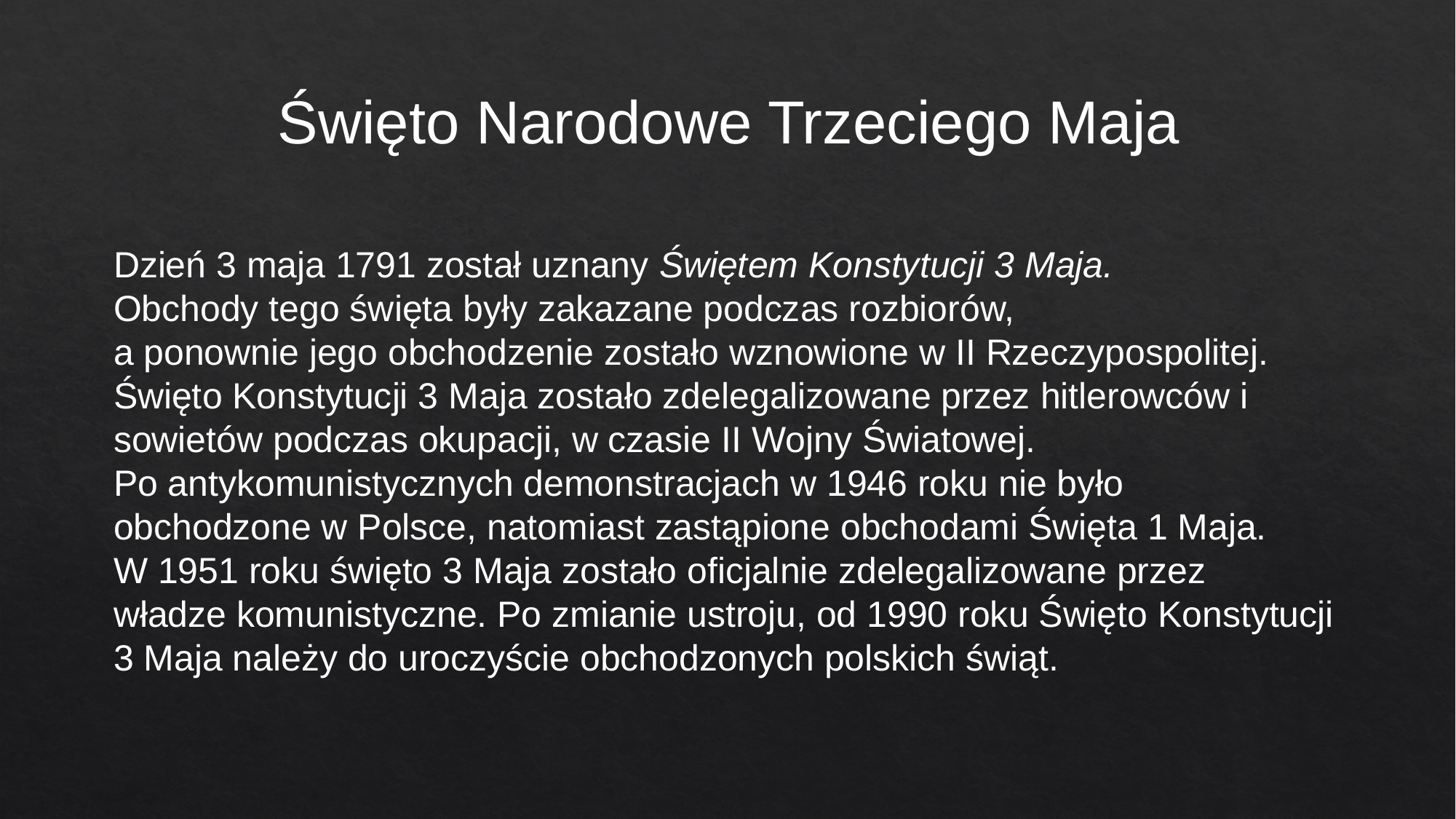

Święto Narodowe Trzeciego Maja
Dzień 3 maja 1791 został uznany Świętem Konstytucji 3 Maja.
Obchody tego święta były zakazane podczas rozbiorów,
a ponownie jego obchodzenie zostało wznowione w II Rzeczypospolitej.
Święto Konstytucji 3 Maja zostało zdelegalizowane przez hitlerowców i
sowietów podczas okupacji, w czasie II Wojny Światowej.
Po antykomunistycznych demonstracjach w 1946 roku nie było
obchodzone w Polsce, natomiast zastąpione obchodami Święta 1 Maja.
W 1951 roku święto 3 Maja zostało oficjalnie zdelegalizowane przez
władze komunistyczne. Po zmianie ustroju, od 1990 roku Święto Konstytucji
3 Maja należy do uroczyście obchodzonych polskich świąt.